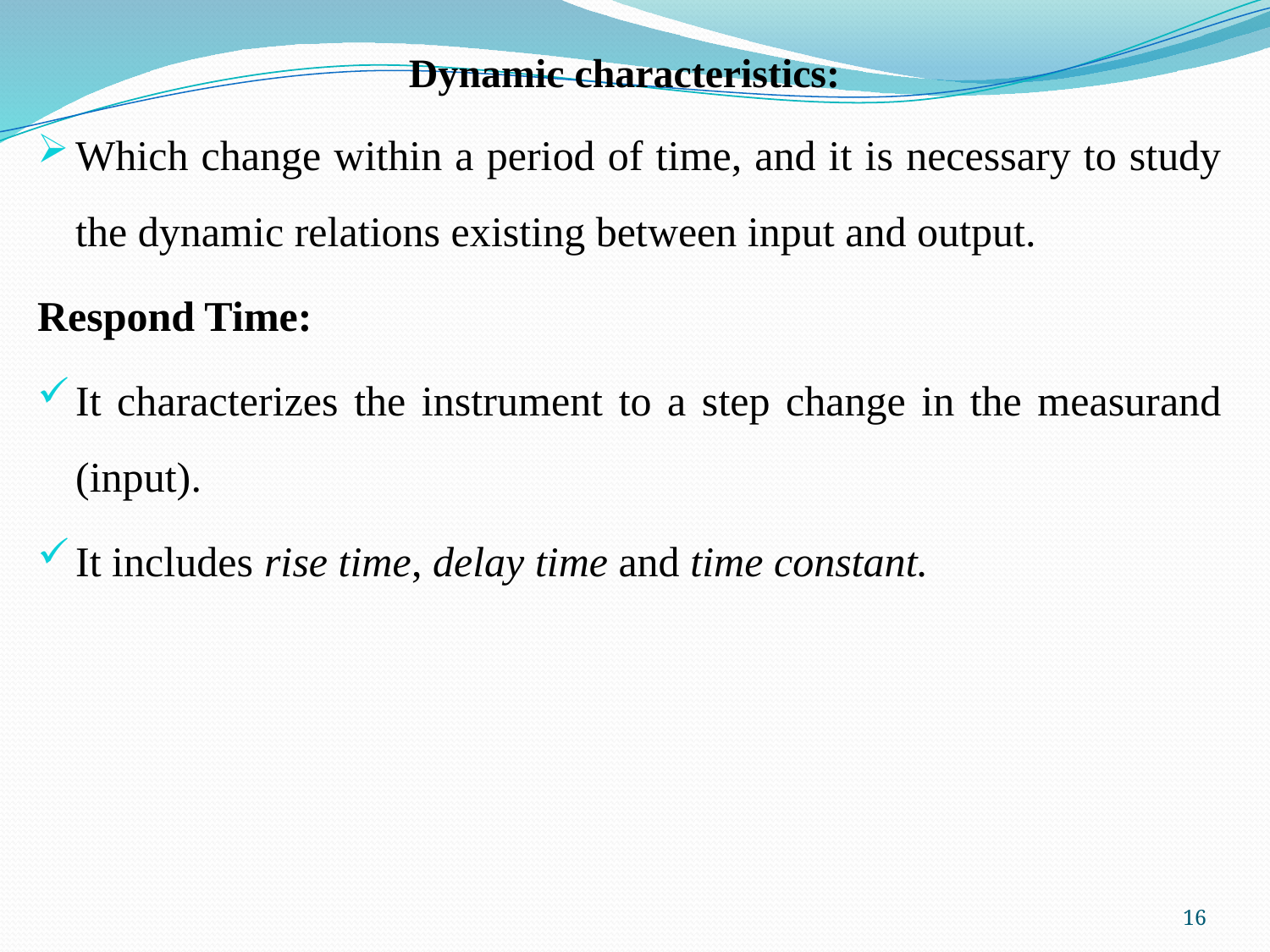

# Dynamic characteristics:
Which change within a period of time, and it is necessary to study the dynamic relations existing between input and output.
Respond Time:
It characterizes the instrument to a step change in the measurand (input).
It includes rise time, delay time and time constant.
16